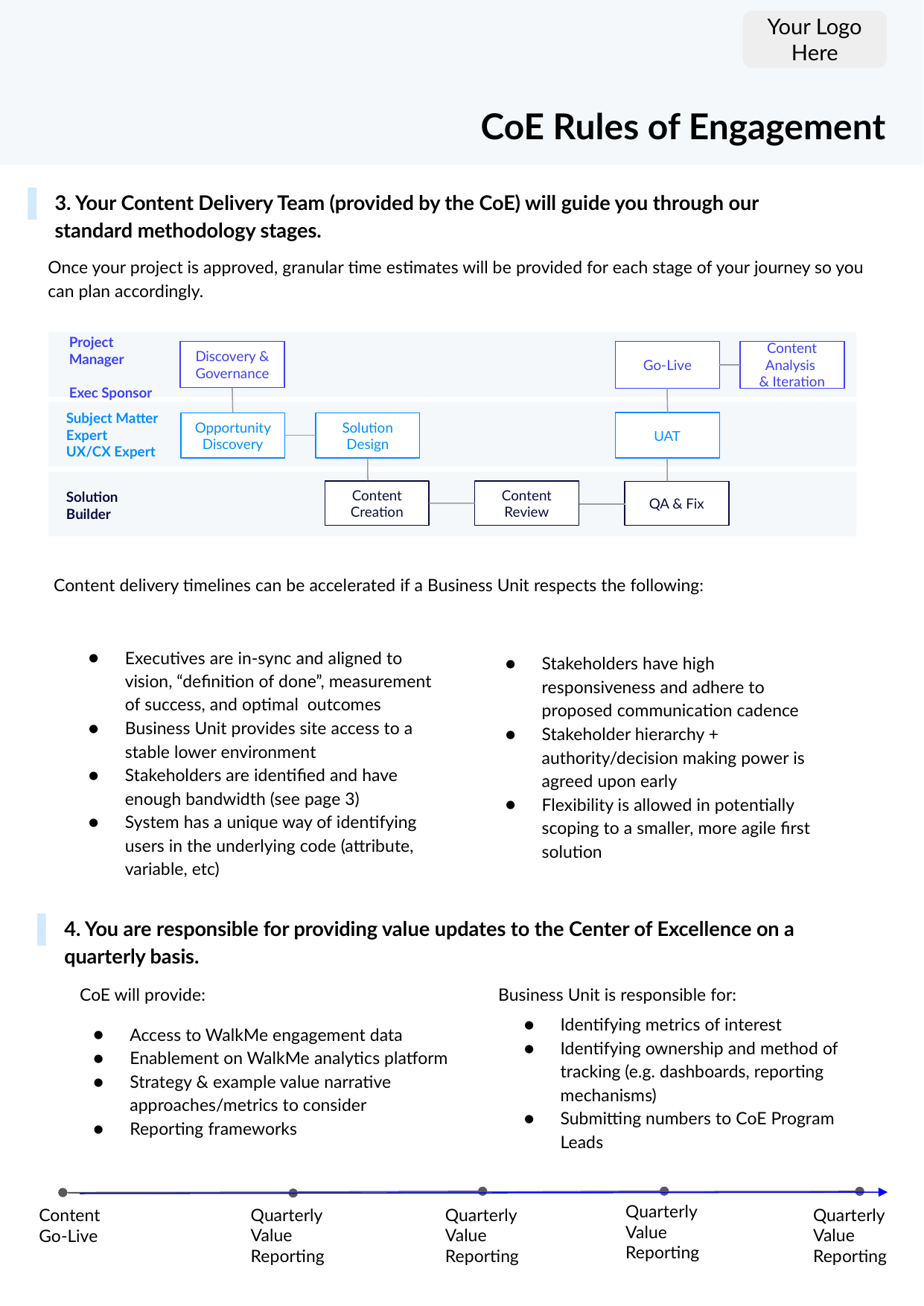

Your Logo Here
CoE Rules of Engagement
3. Your Content Delivery Team (provided by the CoE) will guide you through our standard methodology stages.

Once your project is approved, granular time estimates will be provided for each stage of your journey so you can plan accordingly.

Project Manager

Exec Sponsor
Discovery & Governance
Go-Live
Content Analysis
& Iteration

Subject Matter Expert
UX/CX Expert
UAT
Opportunity Discovery
Solution Design

Solution Builder
Content Creation
Content Review
QA & Fix
Content delivery timelines can be accelerated if a Business Unit respects the following:

Executives are in-sync and aligned to vision, “definition of done”, measurement of success, and optimal  outcomes
Business Unit provides site access to a stable lower environment
Stakeholders are identified and have enough bandwidth (see page 3)
System has a unique way of identifying users in the underlying code (attribute, variable, etc)

Stakeholders have high responsiveness and adhere to proposed communication cadence
Stakeholder hierarchy +  authority/decision making power is agreed upon early
Flexibility is allowed in potentially scoping to a smaller, more agile first solution
4. You are responsible for providing value updates to the Center of Excellence on a quarterly basis.

CoE will provide:

Business Unit is responsible for:
Identifying metrics of interest
Identifying ownership and method of tracking (e.g. dashboards, reporting mechanisms)
Submitting numbers to CoE Program Leads
Access to WalkMe engagement data
Enablement on WalkMe analytics platform
Strategy & example value narrative approaches/metrics to consider
Reporting frameworks

Quarterly Value Reporting
Quarterly Value Reporting
Quarterly Value Reporting
Quarterly Value Reporting
Content Go-Live